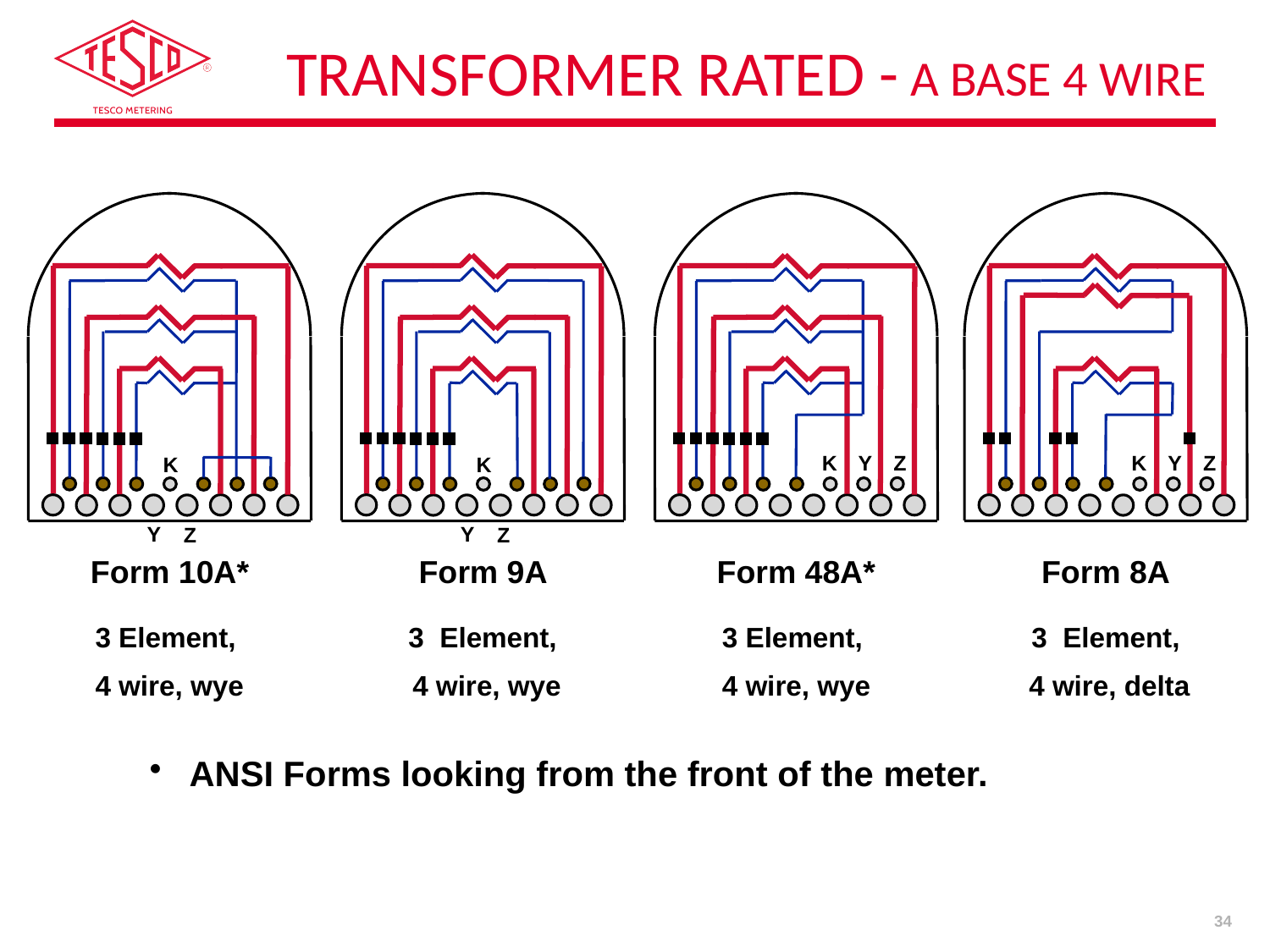

# Transformer Rated - A Base 4 Wire

K

Y
Z

K

Y
Z

K
Y
Z

K
Y
Z

Form 10A*
Form 9A
Form 48A*
Form 8A
3 Element,
4 wire, wye
3  Element,
 4 wire, wye
3 Element,
4 wire, wye
3  Element,
 4 wire, delta
ANSI Forms looking from the front of the meter.
34